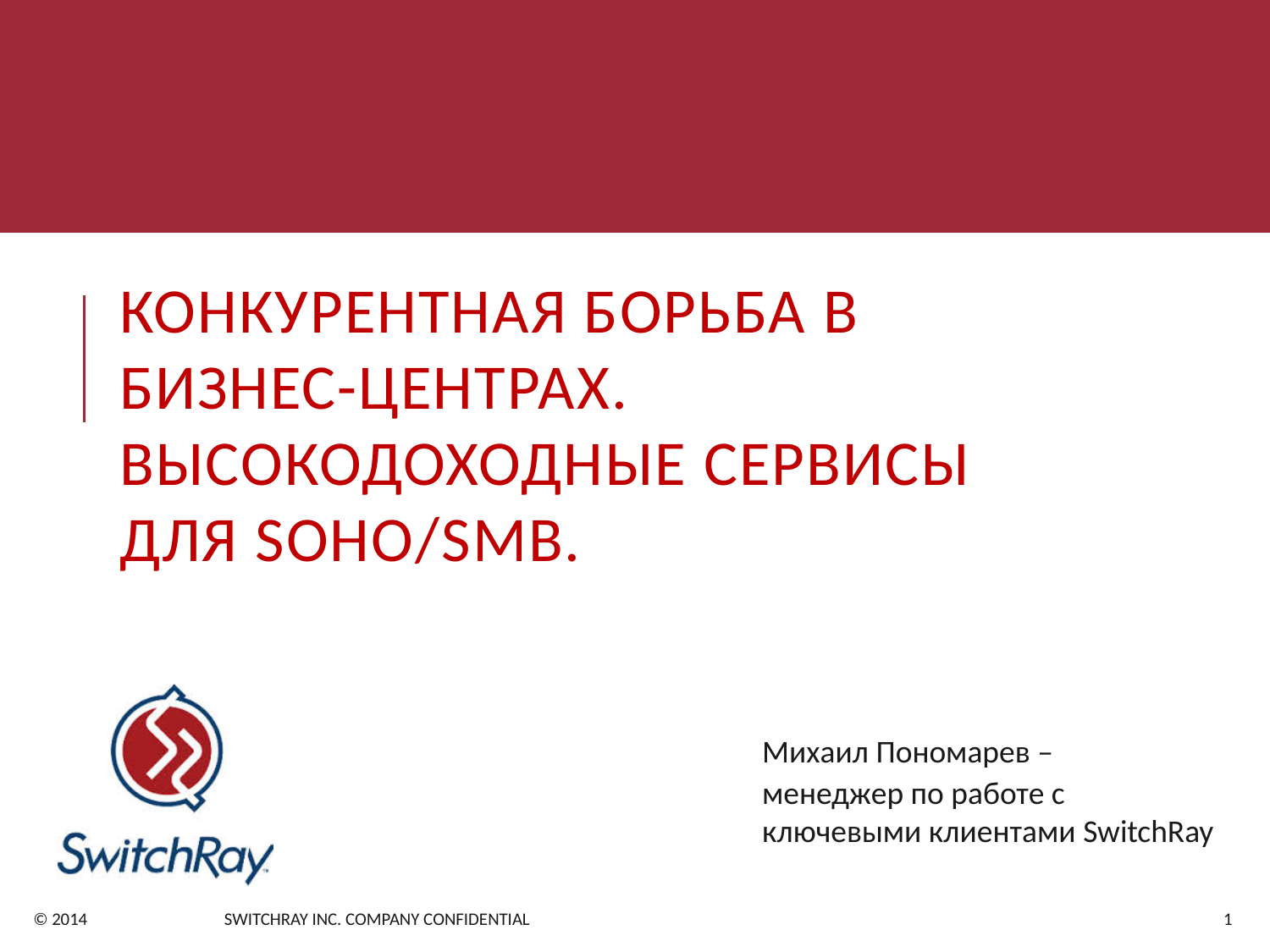

# Конкурентная борьба в бизнес-центрах. Высокодоходные сервисы для SoHo/SMB.
Михаил Пономарев –
менеджер по работе с ключевыми клиентами SwitchRay